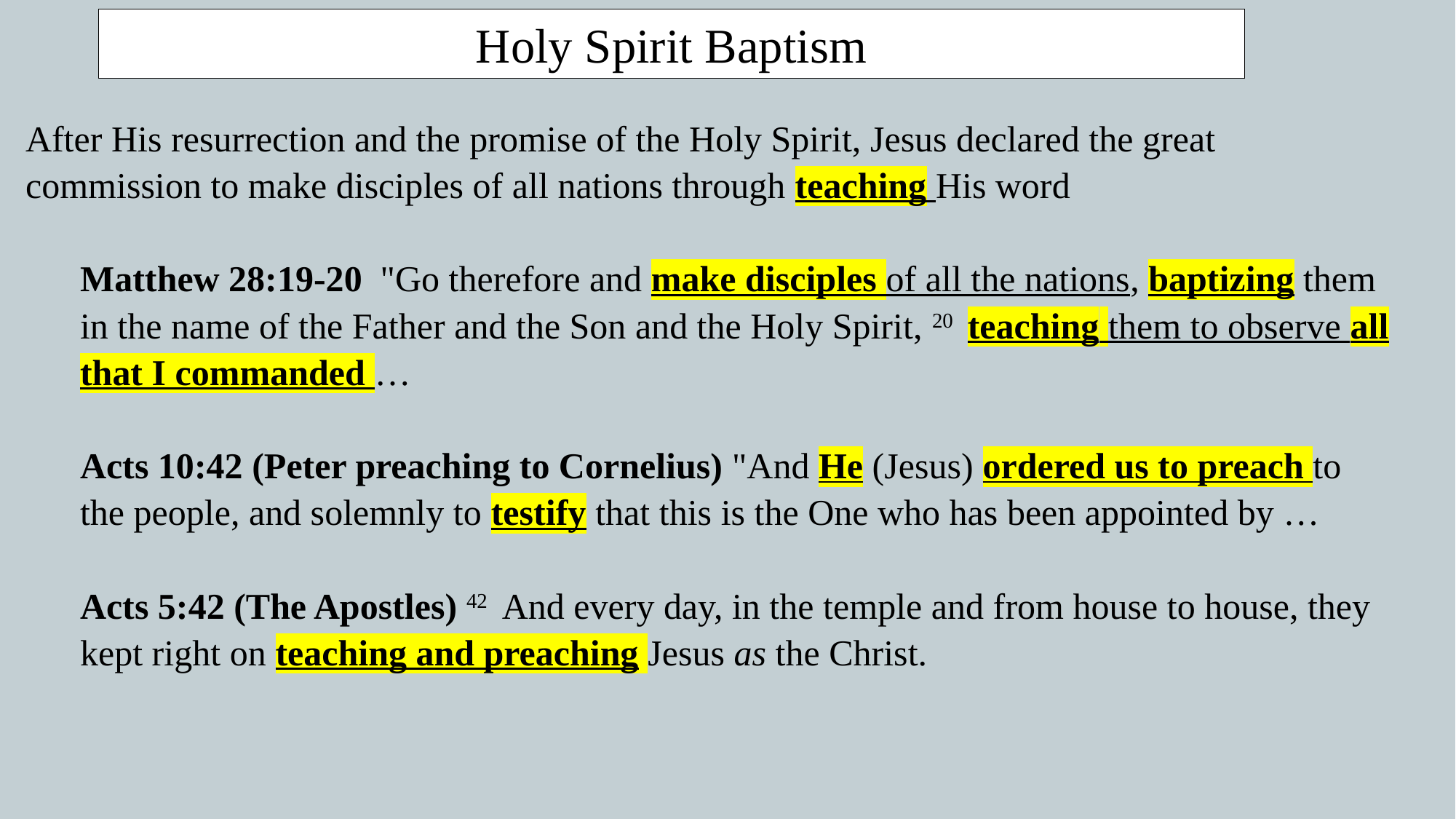

Holy Spirit Baptism
After His resurrection and the promise of the Holy Spirit, Jesus declared the great commission to make disciples of all nations through teaching His word

Matthew 28:19-20  "Go therefore and make disciples of all the nations, baptizing them in the name of the Father and the Son and the Holy Spirit, 20  teaching them to observe all that I commanded …

Acts 10:42 (Peter preaching to Cornelius) "And He (Jesus) ordered us to preach to the people, and solemnly to testify that this is the One who has been appointed by …

Acts 5:42 (The Apostles) 42  And every day, in the temple and from house to house, they kept right on teaching and preaching Jesus as the Christ.